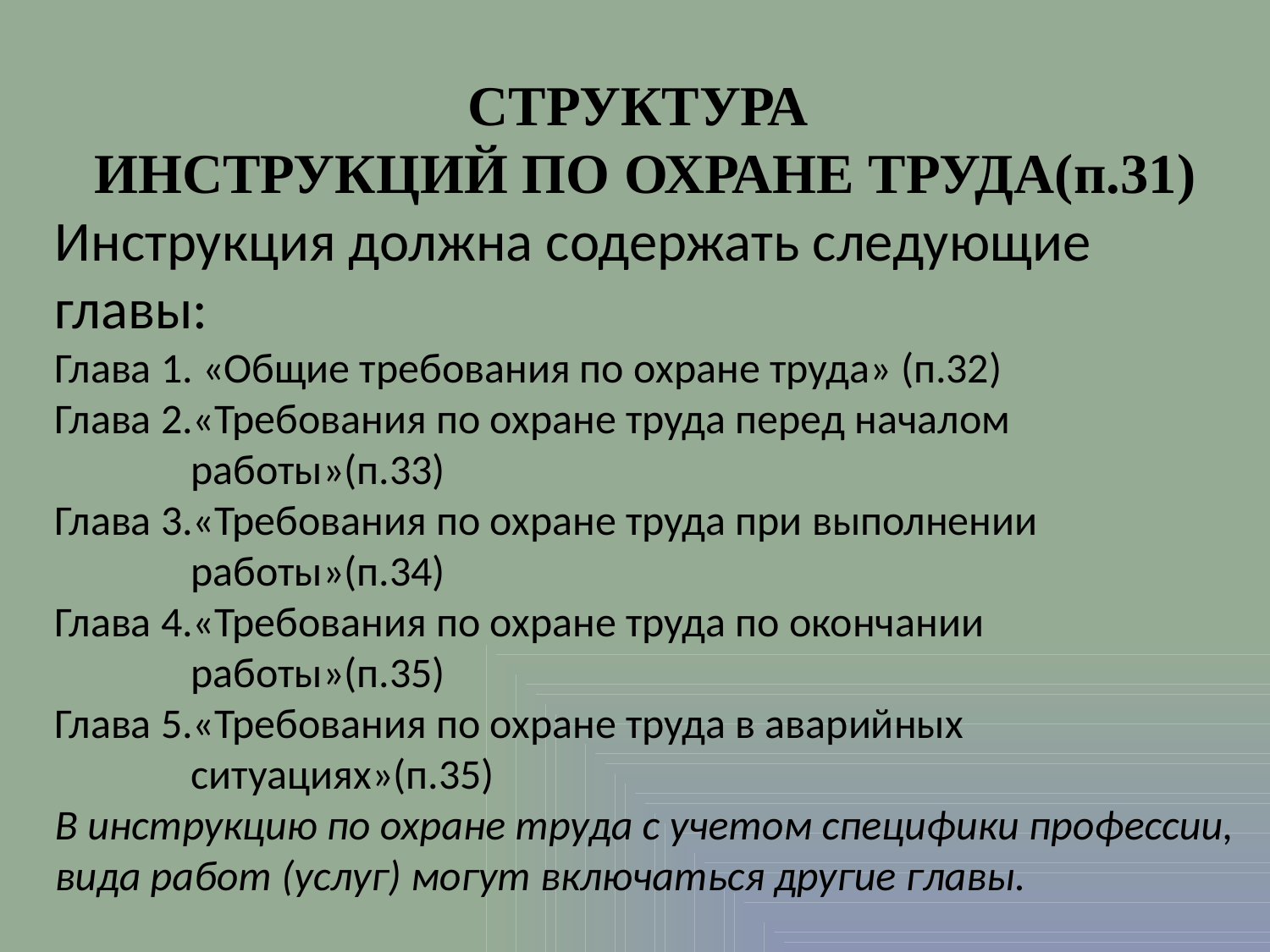

СТРУКТУРА
ИНСТРУКЦИЙ ПО ОХРАНЕ ТРУДА(п.31)
Инструкция должна содержать следующие главы:
Глава 1. «Общие требования по охране труда» (п.32)
Глава 2.«Требования по охране труда перед началом работы»(п.33)
Глава 3.«Требования по охране труда при выполнении работы»(п.34)
Глава 4.«Требования по охране труда по окончании работы»(п.35)
Глава 5.«Требования по охране труда в аварийных ситуациях»(п.35)
В инструкцию по охране труда с учетом специфики профессии, вида работ (услуг) могут включаться другие главы.